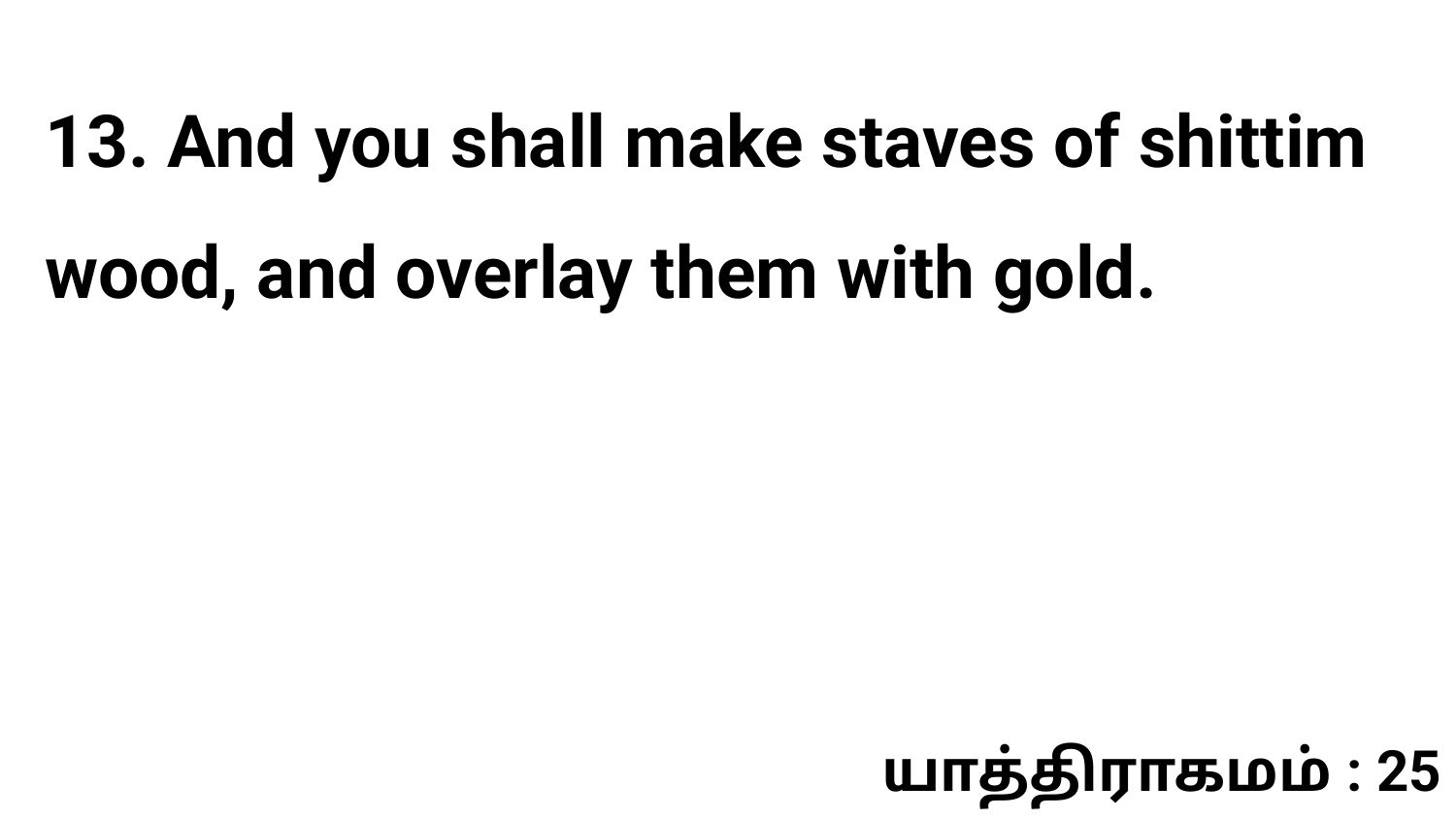

13. And you shall make staves of shittim wood, and overlay them with gold.
யாத்திராகமம் : 25